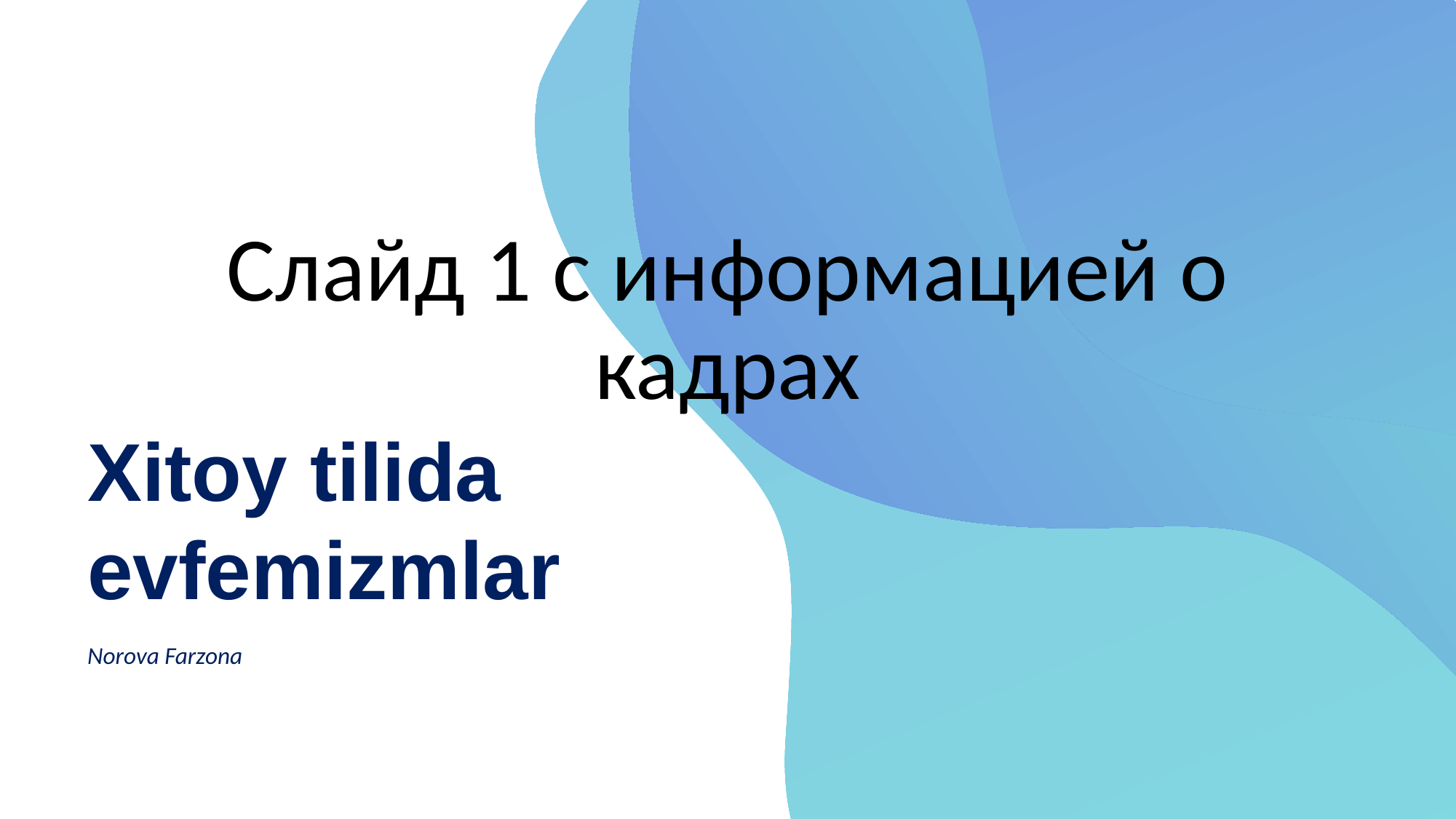

# Слайд 1 с информацией о кадрах
Xitoy tilida evfemizmlar
Norova Farzona